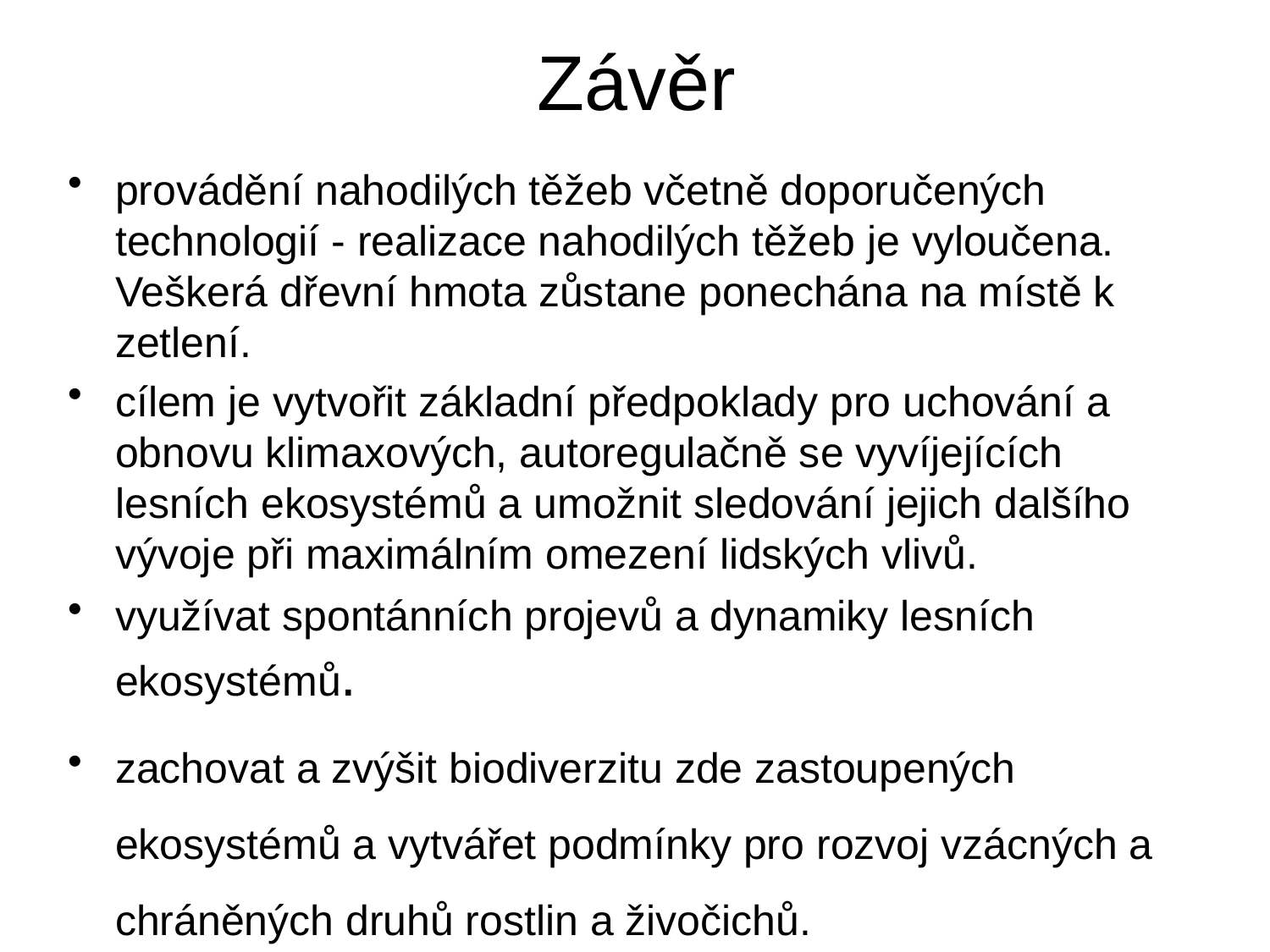

# Závěr
provádění nahodilých těžeb včetně doporučených technologií - realizace nahodilých těžeb je vyloučena. Veškerá dřevní hmota zůstane ponechána na místě k zetlení.
cílem je vytvořit základní předpoklady pro uchování a obnovu klimaxových, autoregulačně se vyvíjejících lesních ekosystémů a umožnit sledování jejich dalšího vývoje při maximálním omezení lidských vlivů.
využívat spontánních projevů a dynamiky lesních ekosystémů.
zachovat a zvýšit biodiverzitu zde zastoupených ekosystémů a vytvářet podmínky pro rozvoj vzácných a chráněných druhů rostlin a živočichů.